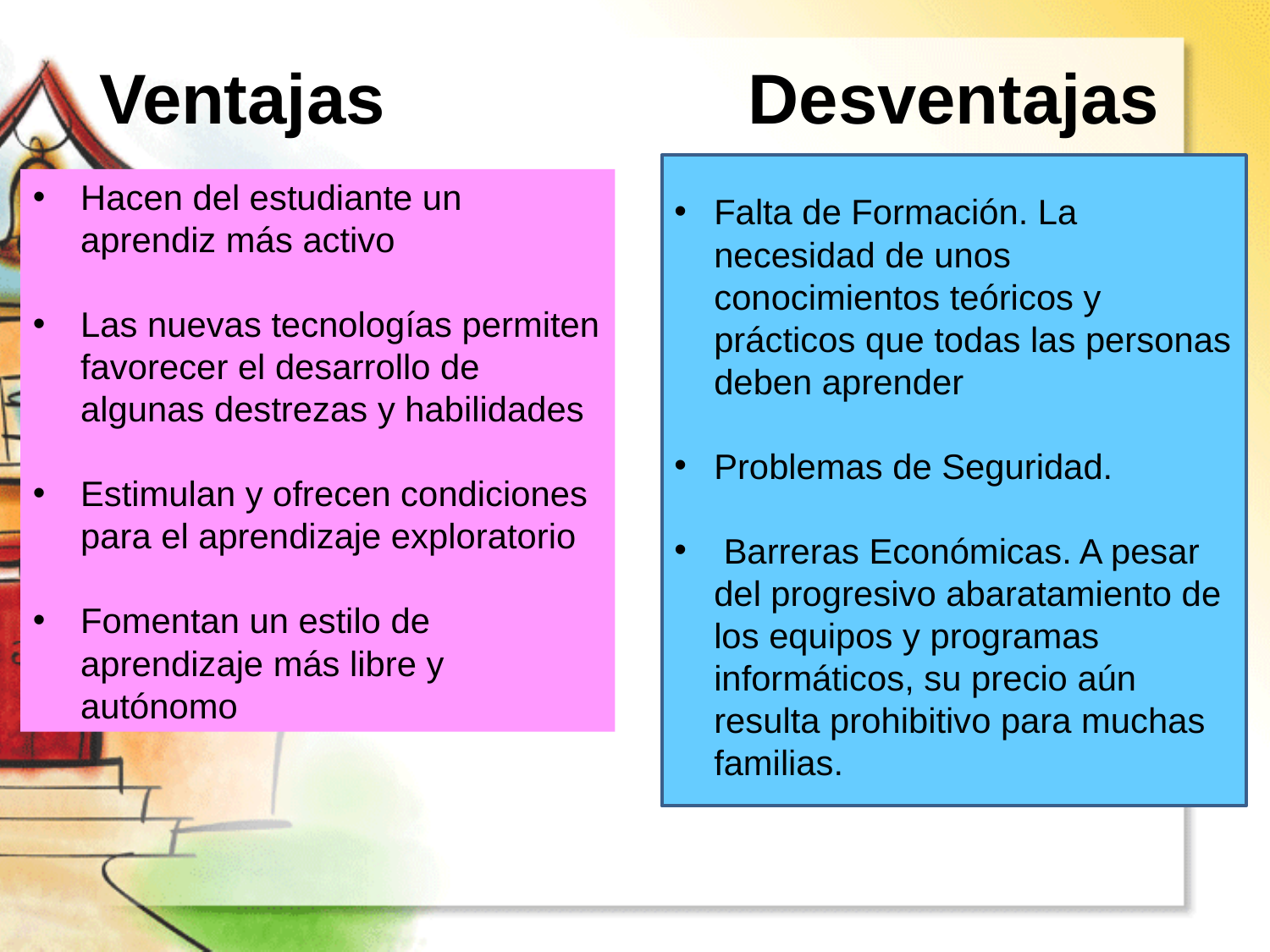

Ventajas
Desventajas

Hacen del estudiante un aprendiz más activo

Las nuevas tecnologías permiten favorecer el desarrollo de algunas destrezas y habilidades

Estimulan y ofrecen condiciones para el aprendizaje exploratorio

Fomentan un estilo de aprendizaje más libre y autónomo
Falta de Formación. La necesidad de unos conocimientos teóricos y prácticos que todas las personas deben aprender

Problemas de Seguridad.

 Barreras Económicas. A pesar del progresivo abaratamiento de los equipos y programas informáticos, su precio aún resulta prohibitivo para muchas familias.